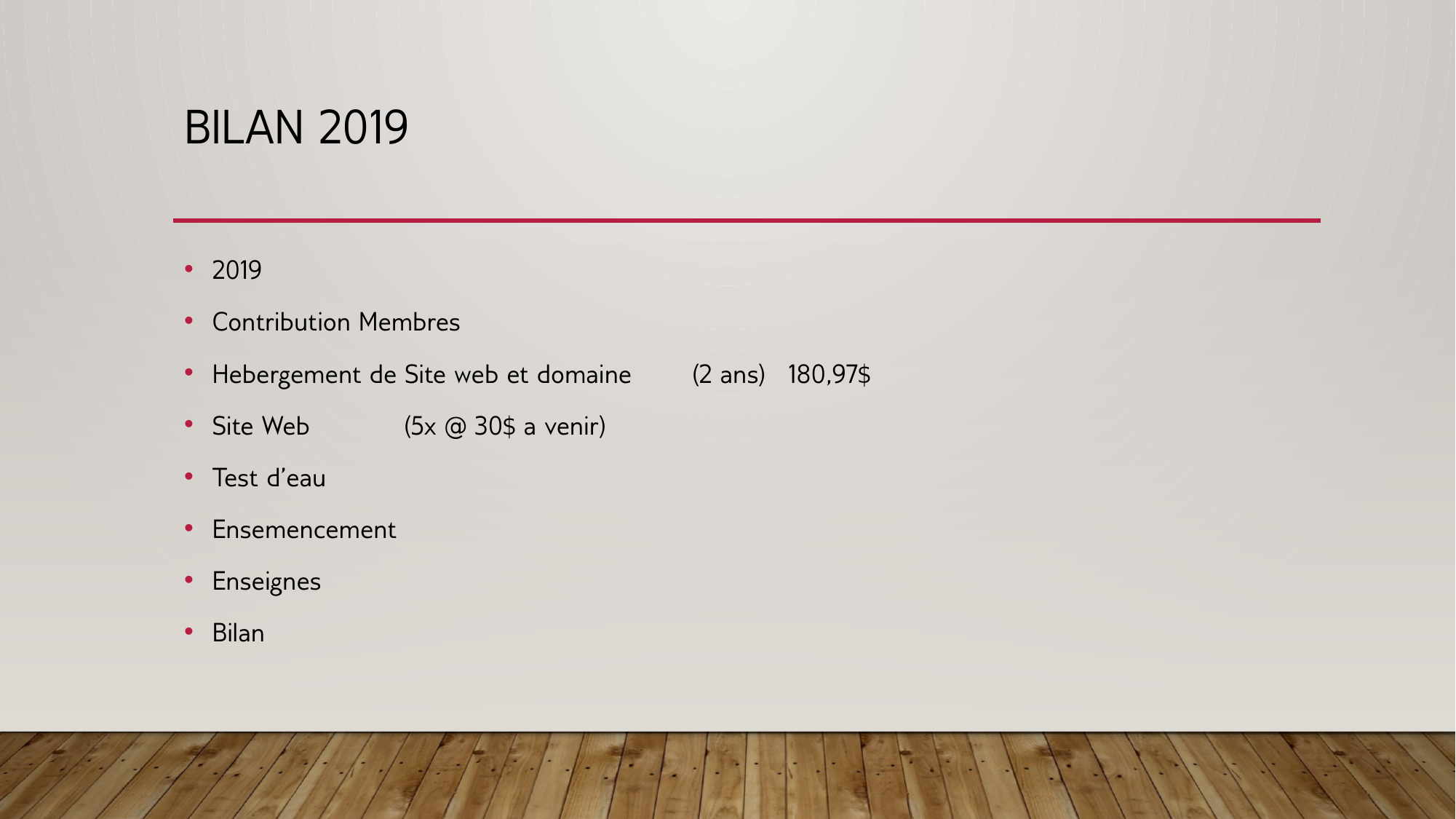

# Bilan 2019
2019
Contribution Membres
Hebergement de Site web et domaine	(2 ans)				180,97$
Site Web 	(5x @ 30$ a venir)
Test d’eau
Ensemencement
Enseignes
Bilan